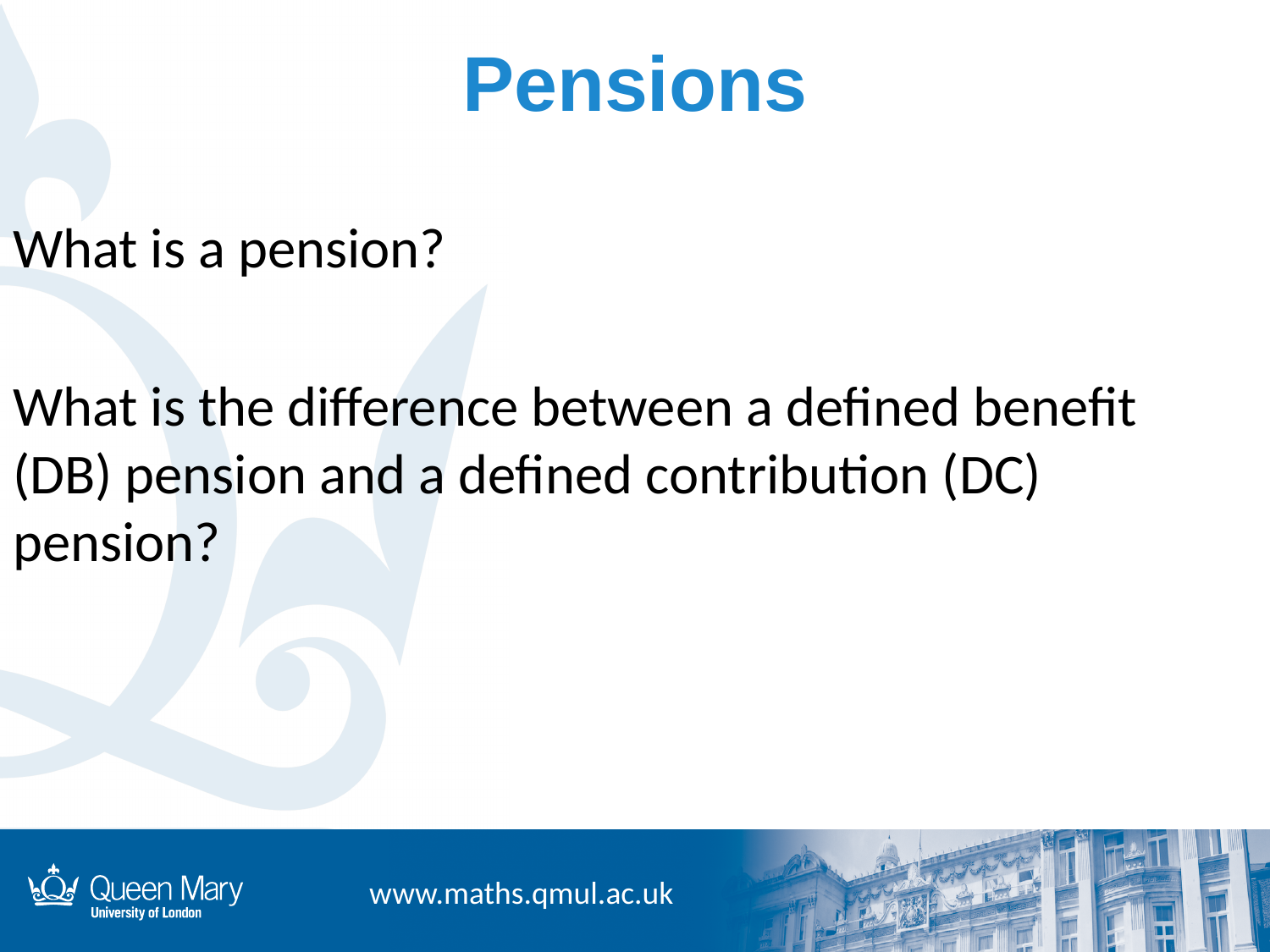

# Pensions
What is a pension?

What is the difference between a defined benefit (DB) pension and a defined contribution (DC) pension?